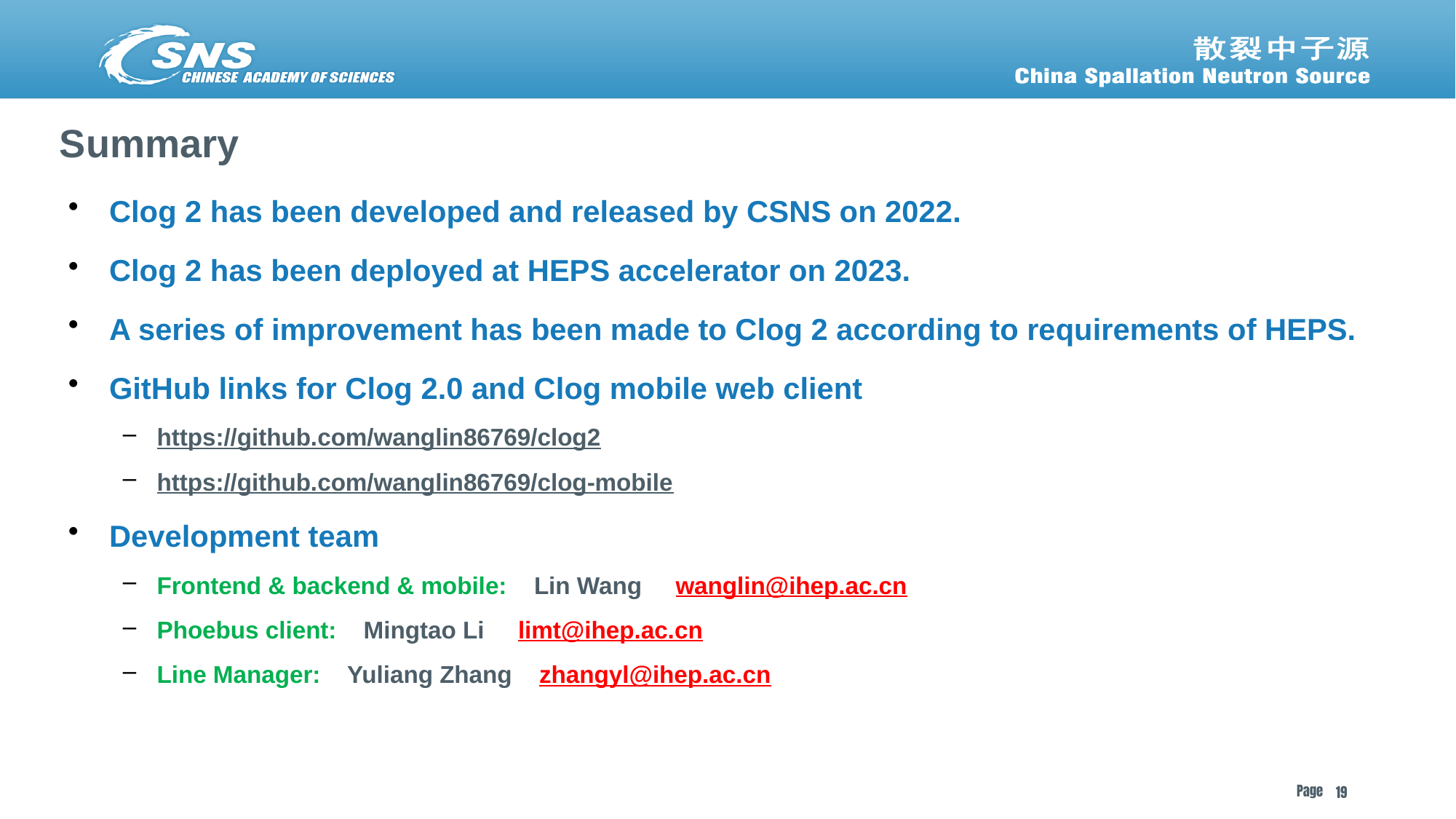

# Summary
Clog 2 has been developed and released by CSNS on 2022.
Clog 2 has been deployed at HEPS accelerator on 2023.
A series of improvement has been made to Clog 2 according to requirements of HEPS.
GitHub links for Clog 2.0 and Clog mobile web client
https://github.com/wanglin86769/clog2
https://github.com/wanglin86769/clog-mobile
Development team
Frontend & backend & mobile:    Lin Wang     wanglin@ihep.ac.cn
Phoebus client:    Mingtao Li     limt@ihep.ac.cn
Line Manager:    Yuliang Zhang    zhangyl@ihep.ac.cn

19